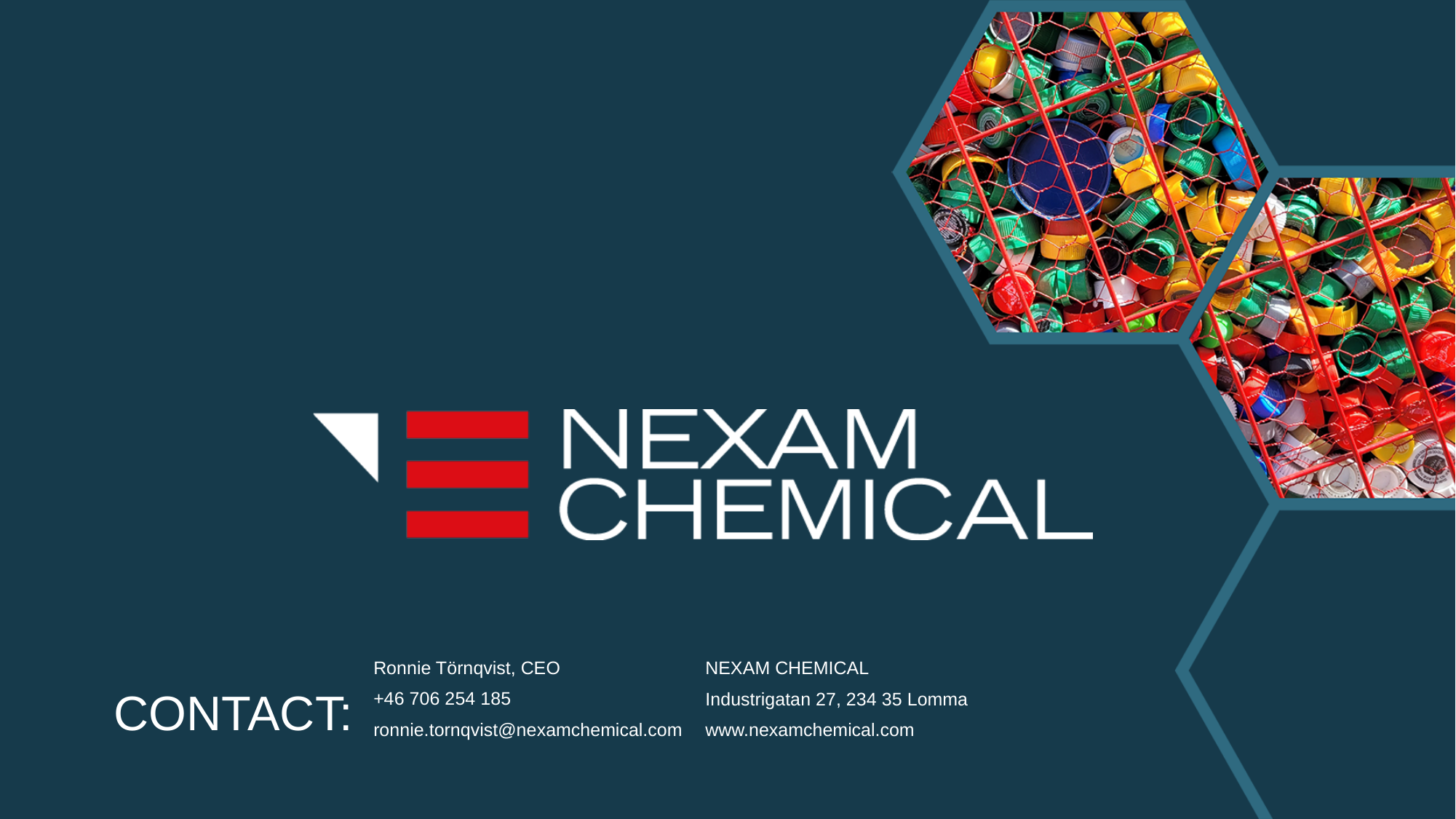

Ronnie Törnqvist, CEO
+46 706 254 185
ronnie.tornqvist@nexamchemical.com

NEXAM CHEMICAL
Industrigatan 27, 234 35 Lomma
www.nexamchemical.com
CONTACT: